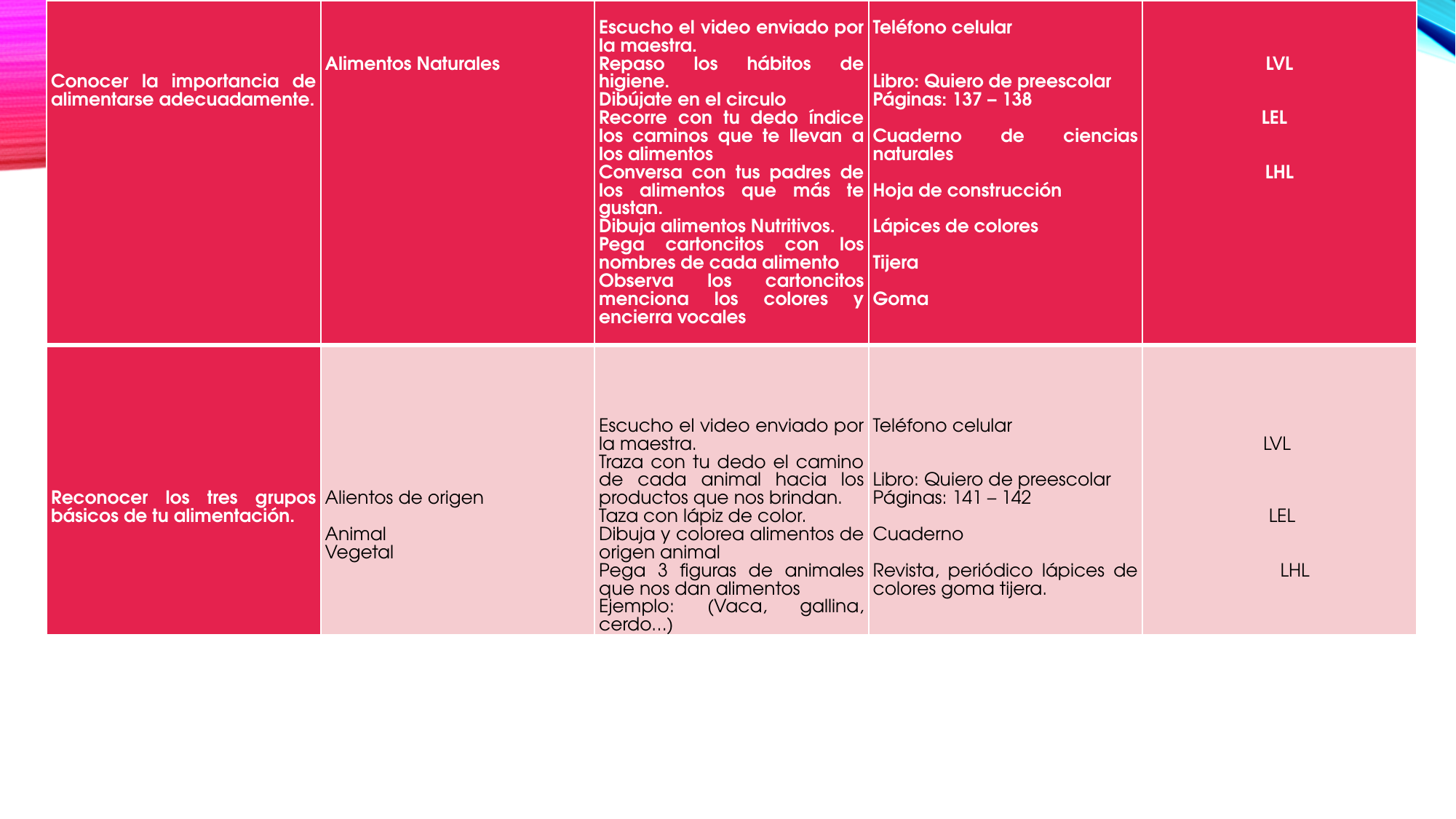

| Conocer la importancia de alimentarse adecuadamente. | Alimentos Naturales | Escucho el video enviado por la maestra. Repaso los hábitos de higiene. Dibújate en el circulo Recorre con tu dedo índice los caminos que te llevan a los alimentos Conversa con tus padres de los alimentos que más te gustan. Dibuja alimentos Nutritivos. Pega cartoncitos con los nombres de cada alimento Observa los cartoncitos menciona los colores y encierra vocales | Teléfono celular     Libro: Quiero de preescolar Páginas: 137 – 138   Cuaderno de ciencias naturales   Hoja de construcción   Lápices de colores   Tijera   Goma | LVL     LEL     LHL |
| --- | --- | --- | --- | --- |
| Reconocer los tres grupos básicos de tu alimentación. | Alientos de origen   Animal Vegetal | Escucho el video enviado por la maestra. Traza con tu dedo el camino de cada animal hacia los productos que nos brindan. Taza con lápiz de color. Dibuja y colorea alimentos de origen animal Pega 3 figuras de animales que nos dan alimentos Ejemplo: (Vaca, gallina, cerdo…) | Teléfono celular     Libro: Quiero de preescolar Páginas: 141 – 142   Cuaderno   Revista, periódico lápices de colores goma tijera. | LVL       LEL     LHL |